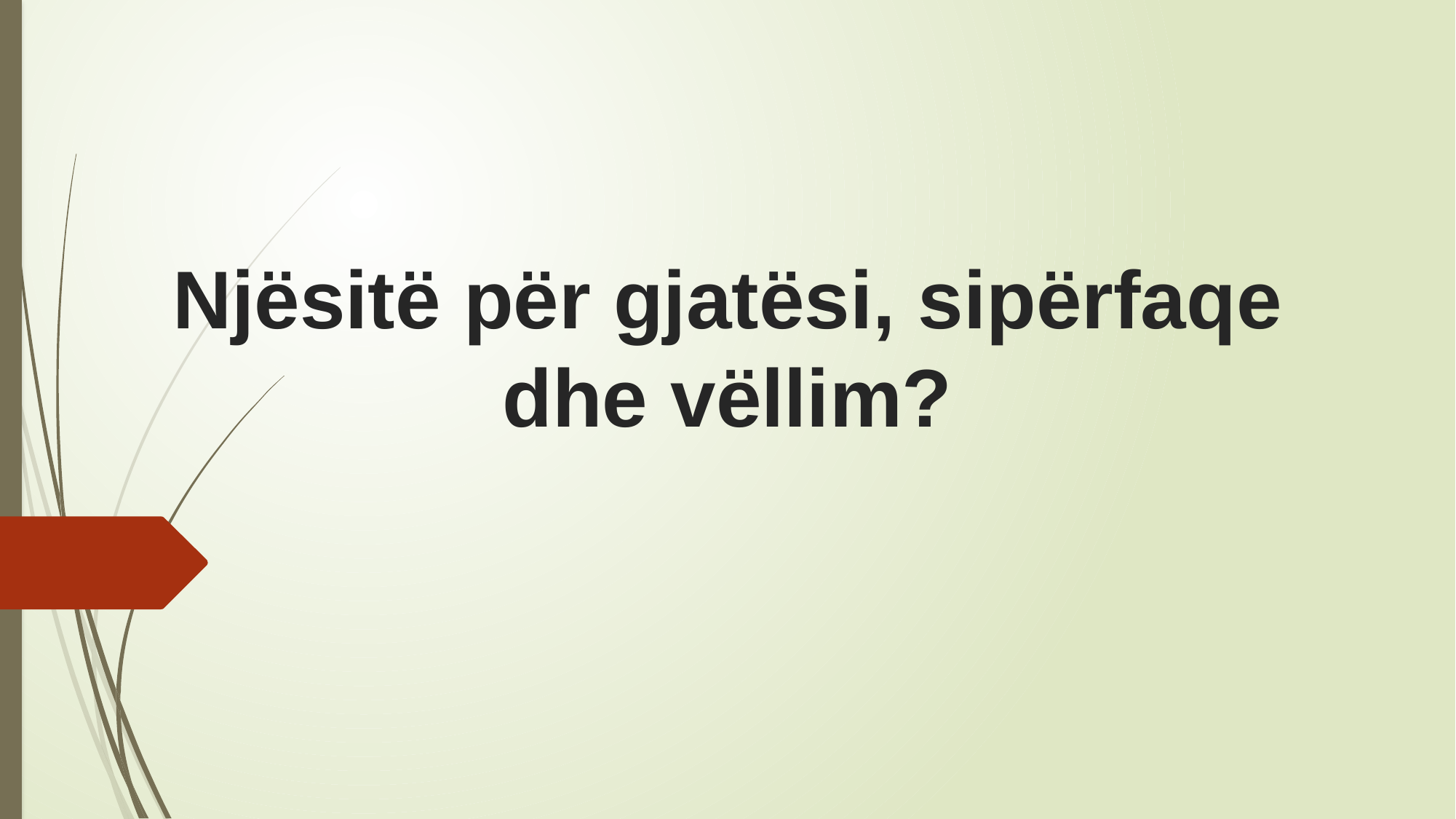

# Njësitë për gjatësi, sipërfaqe dhe vëllim?